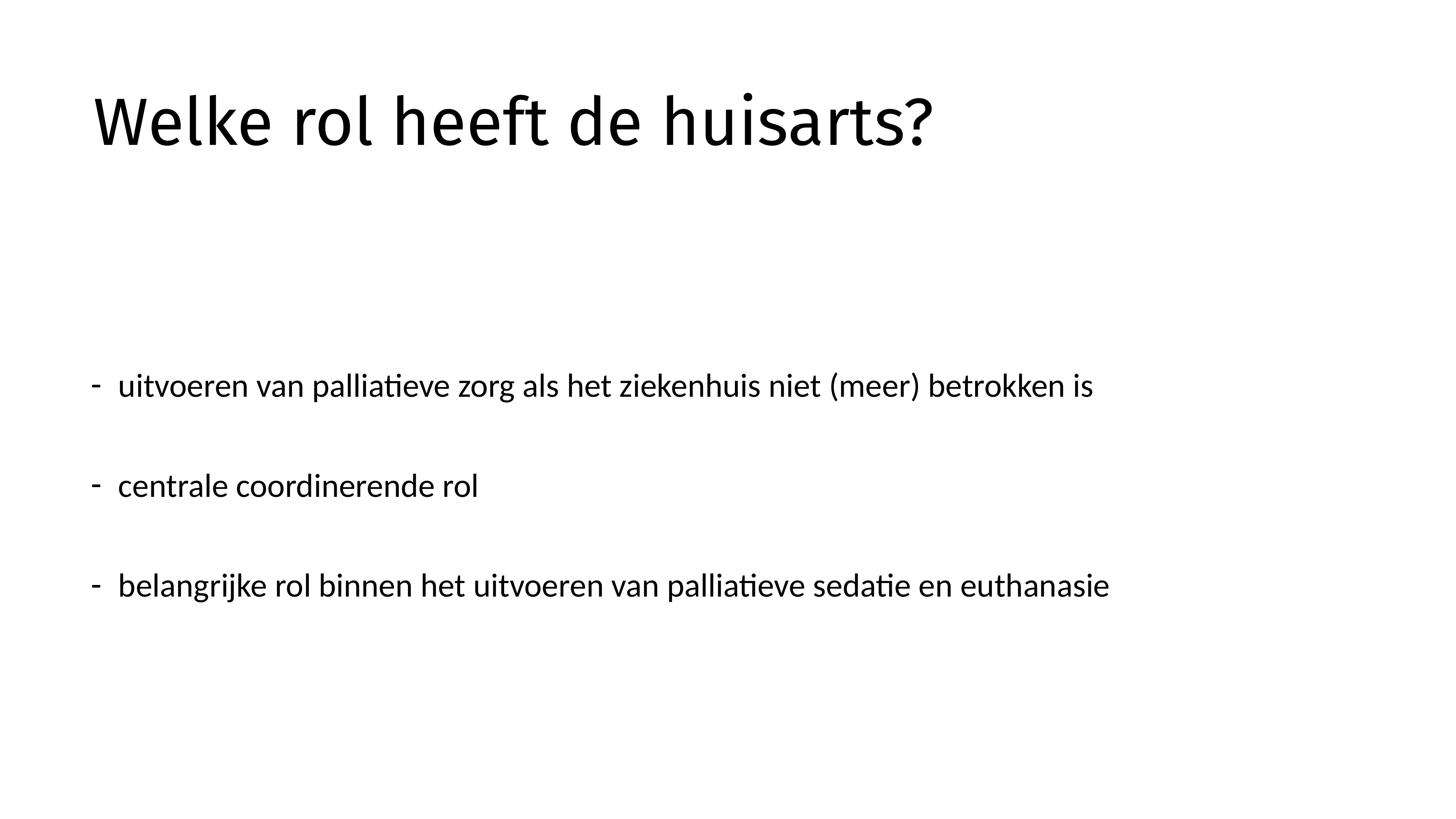

# Welke rol heeft de huisarts?
uitvoeren van palliatieve zorg als het ziekenhuis niet (meer) betrokken is

centrale coordinerende rol

belangrijke rol binnen het uitvoeren van palliatieve sedatie en euthanasie